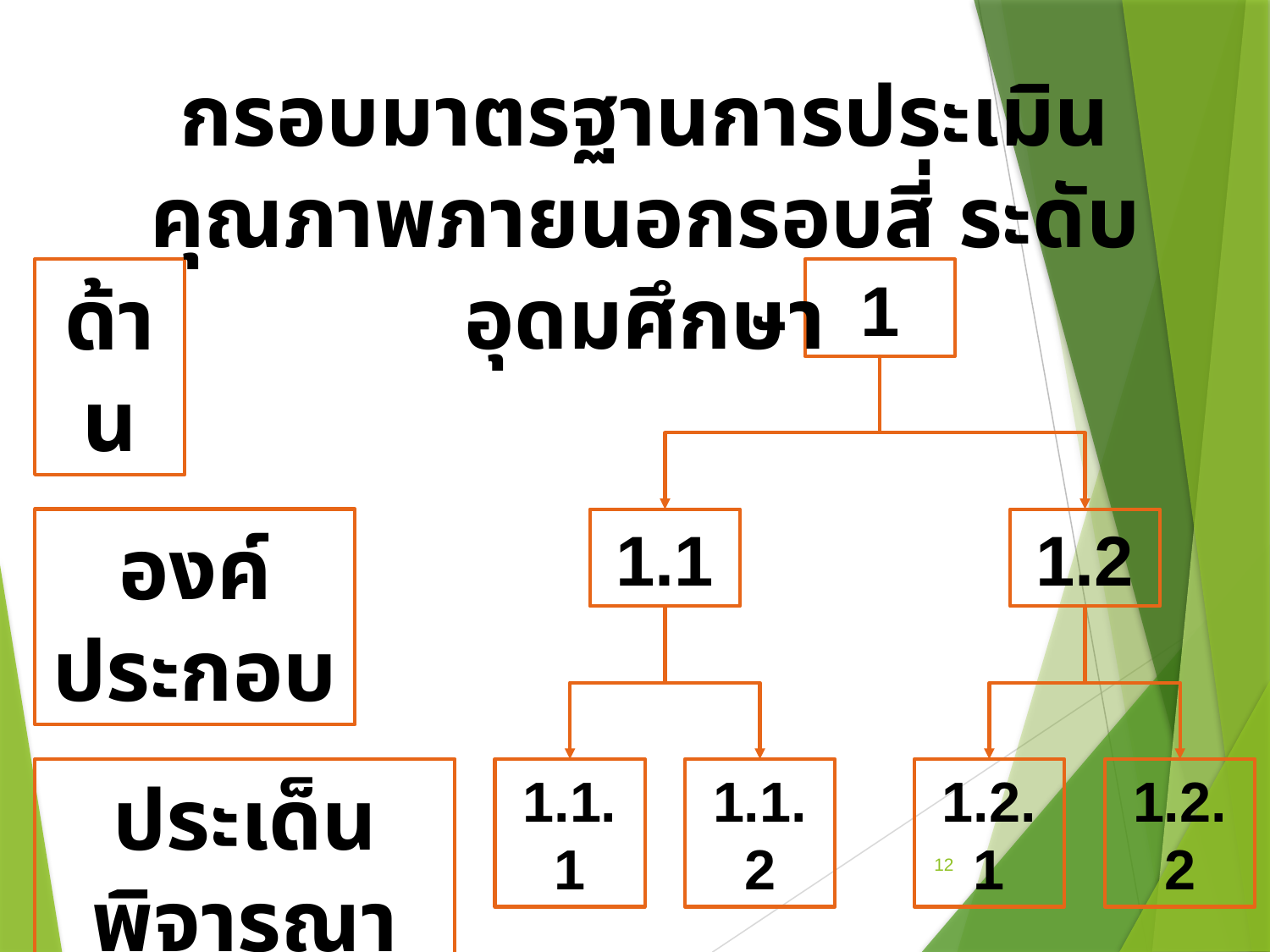

กรอบมาตรฐานการประเมินคุณภาพภายนอกรอบสี่ ระดับอุดมศึกษา
ด้าน
1
องค์ประกอบ
1.1
1.2
1.1.2
1.2.1
1.2.2
ประเด็นพิจารณา
1.1.1
12